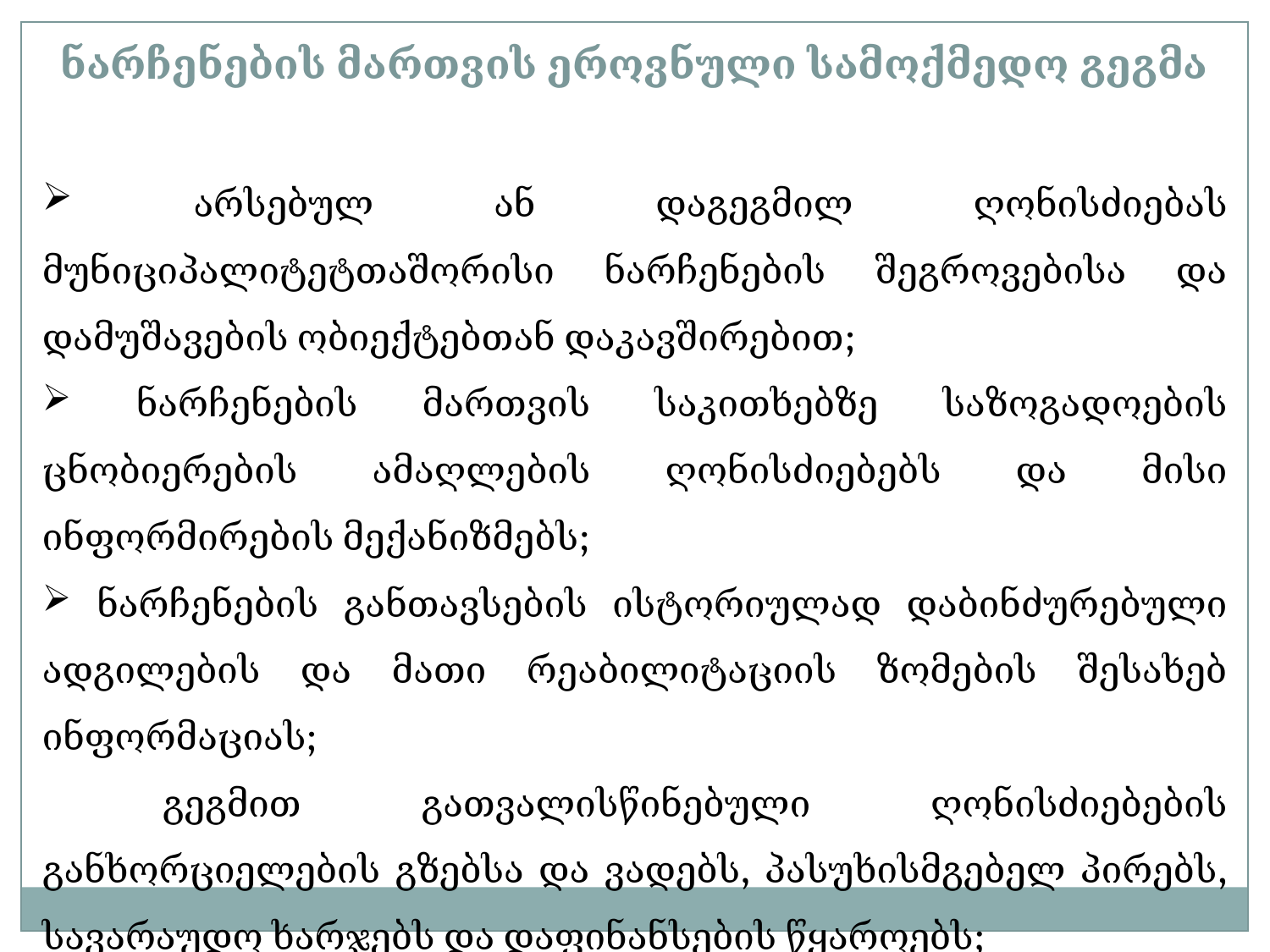

ნარჩენების მართვის ეროვნული სამოქმედო გეგმა
 არსებულ ან დაგეგმილ ღონისძიებას მუნიციპალიტეტთაშორისი ნარჩენების შეგროვებისა და დამუშავების ობიექტებთან დაკავშირებით;
 ნარჩენების მართვის საკითხებზე საზოგადოების ცნობიერების ამაღლების ღონისძიებებს და მისი ინფორმირების მექანიზმებს;
 ნარჩენების განთავსების ისტორიულად დაბინძურებული ადგილების და მათი რეაბილიტაციის ზომების შესახებ ინფორმაციას;
 გეგმით გათვალისწინებული ღონისძიებების განხორციელების გზებსა და ვადებს, პასუხისმგებელ პირებს, სავარაუდო ხარჯებს და დაფინანსების წყაროებს;
 სხვა მნიშვნელოვან ინფორმაციას